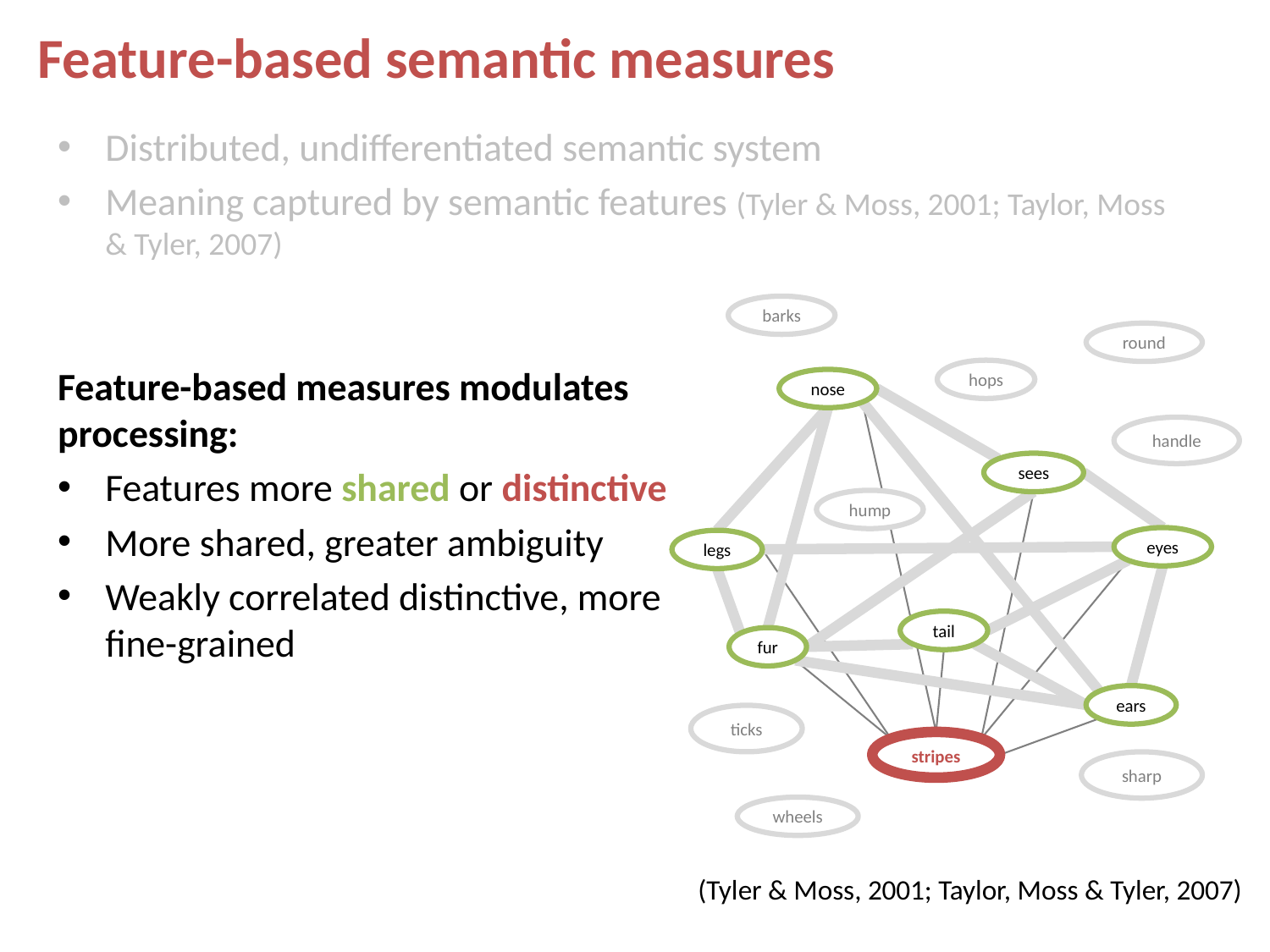

Feature-based semantic measures
Distributed, undifferentiated semantic system
Meaning captured by semantic features (Tyler & Moss, 2001; Taylor, Moss & Tyler, 2007)
barks
round
hops
nose
handle
sees
hump
eyes
legs
tail
fur
ears
ticks
stripes
sharp
wheels
Feature-based measures modulates processing:
Features more shared or distinctive
More shared, greater ambiguity
Weakly correlated distinctive, more fine-grained
(Tyler & Moss, 2001; Taylor, Moss & Tyler, 2007)